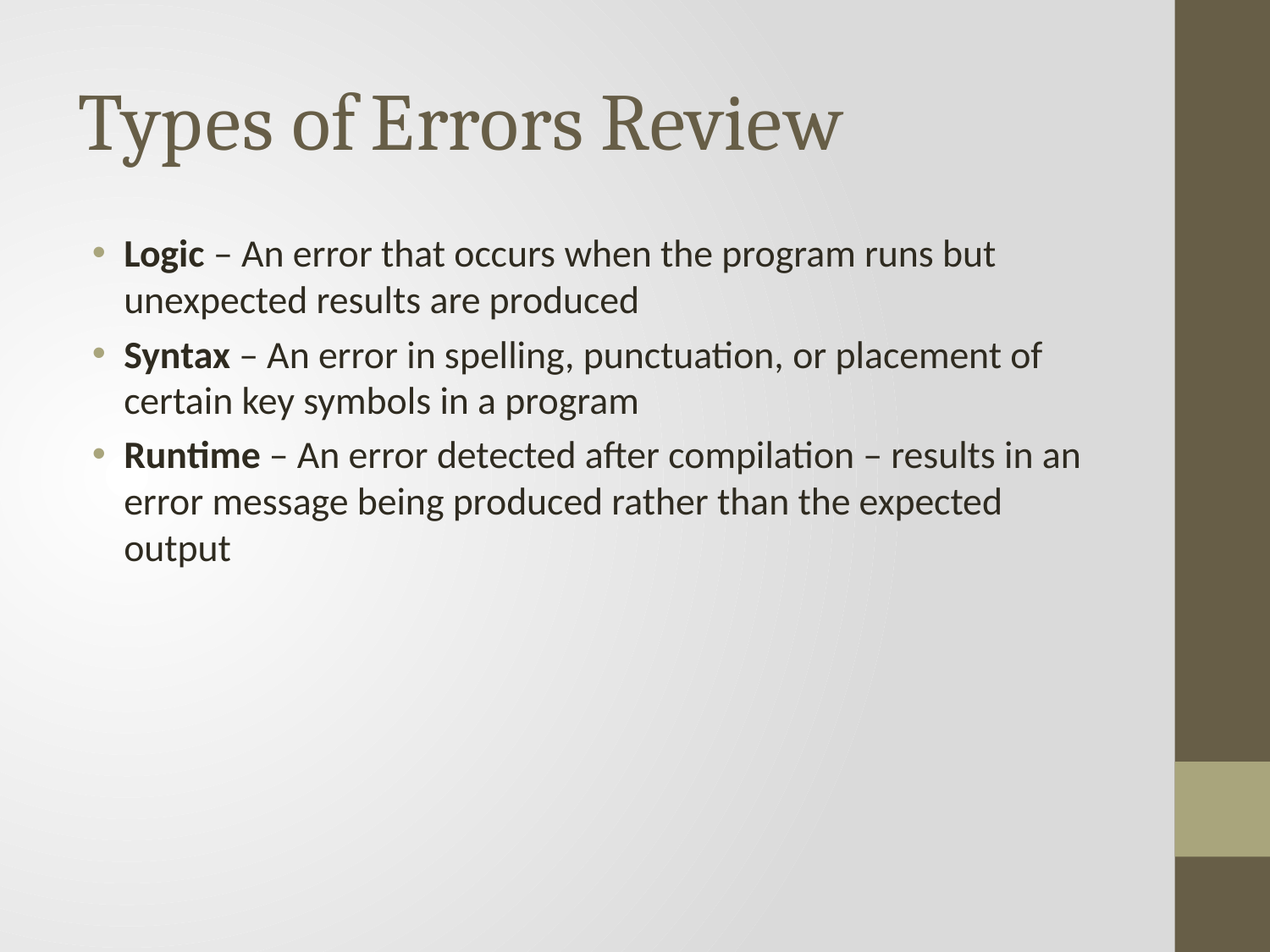

# Types of Errors Review
Logic – An error that occurs when the program runs but unexpected results are produced
Syntax – An error in spelling, punctuation, or placement of certain key symbols in a program
Runtime – An error detected after compilation – results in an error message being produced rather than the expected output